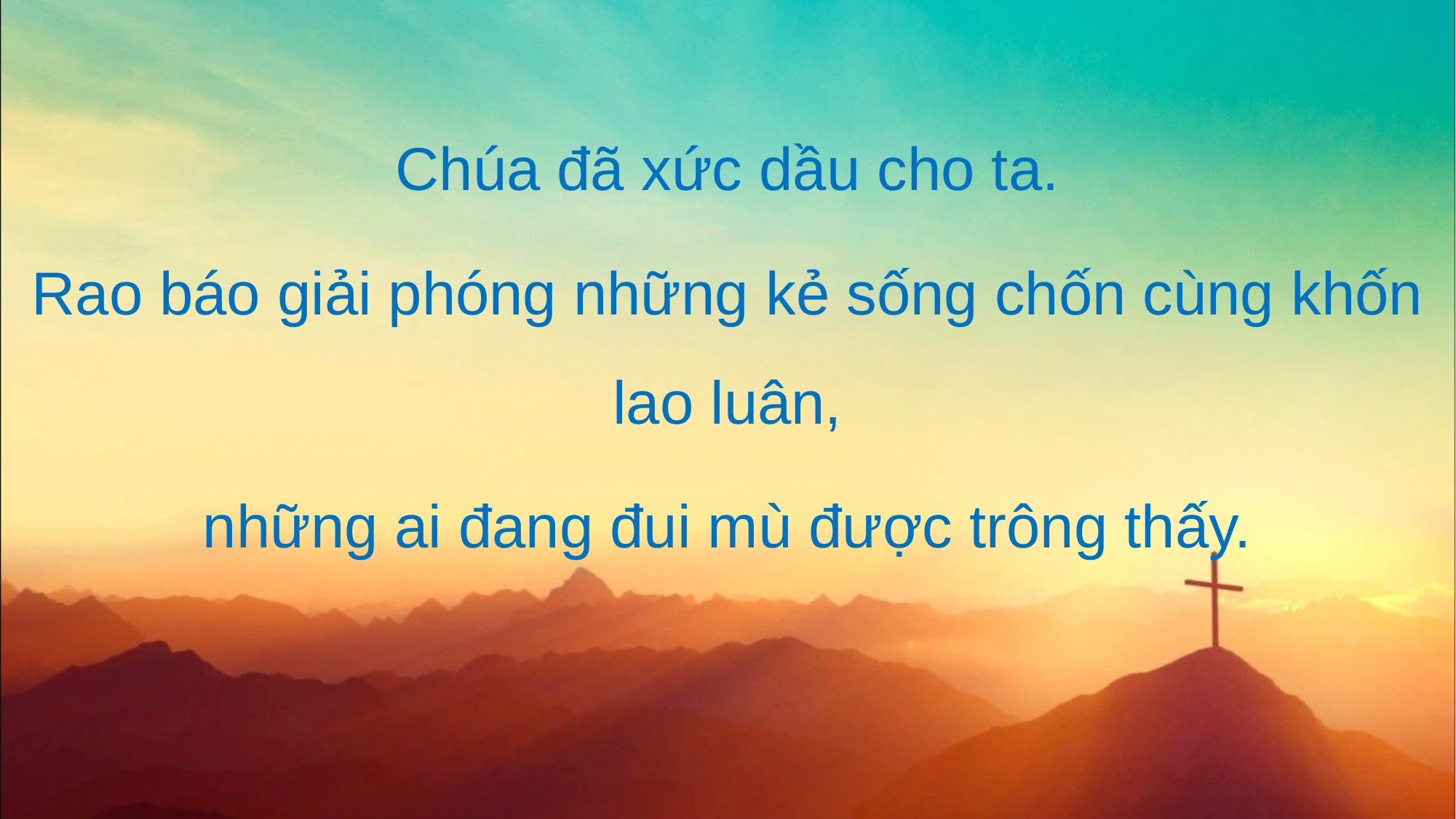

Chúa đã xức dầu cho ta.
Rao báo giải phóng những kẻ sống chốn cùng khốn lao luân,
những ai đang đui mù được trông thấy.